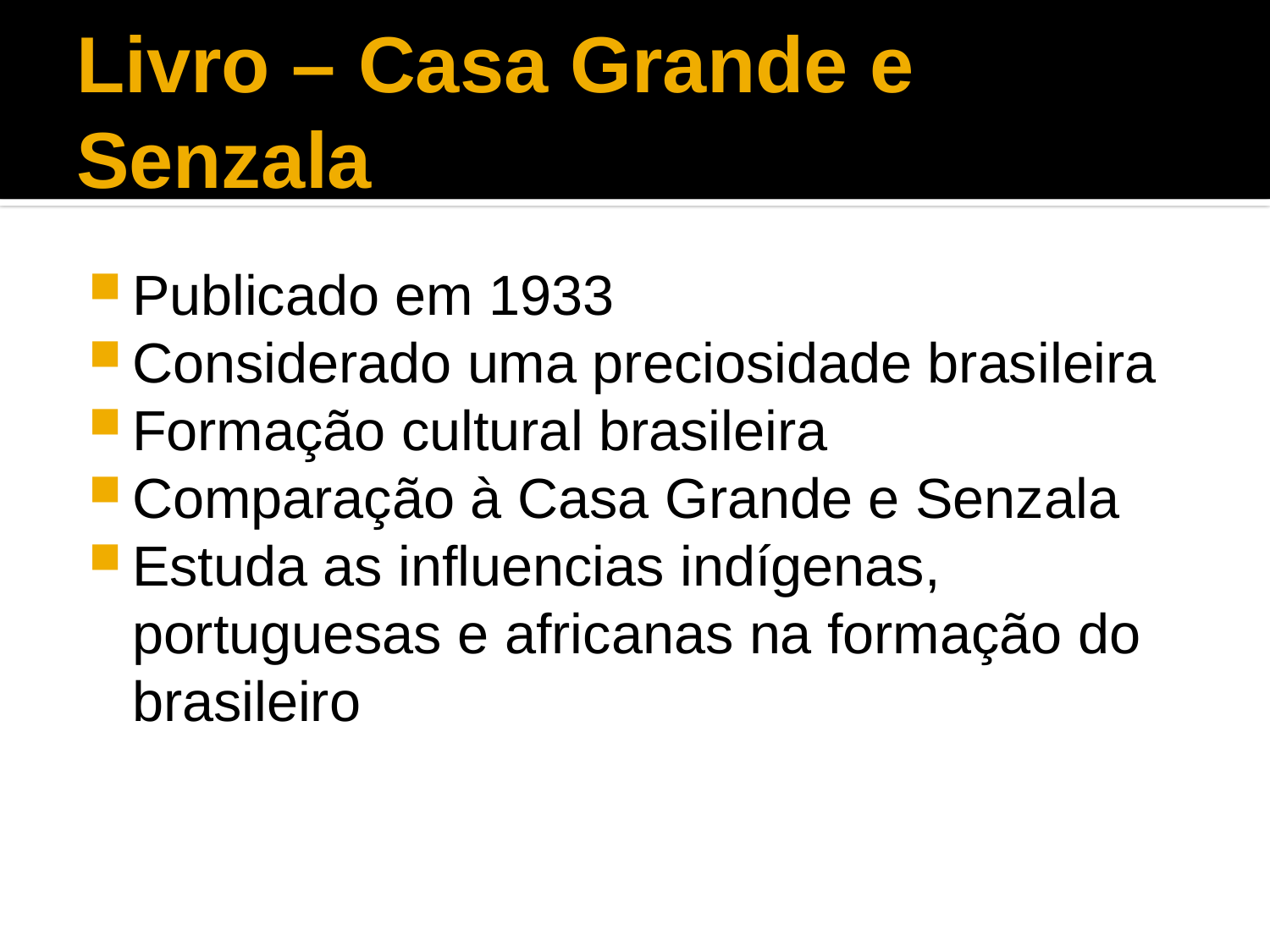

# Livro – Casa Grande e Senzala
Publicado em 1933
Considerado uma preciosidade brasileira
Formação cultural brasileira
Comparação à Casa Grande e Senzala
Estuda as influencias indígenas, portuguesas e africanas na formação do brasileiro